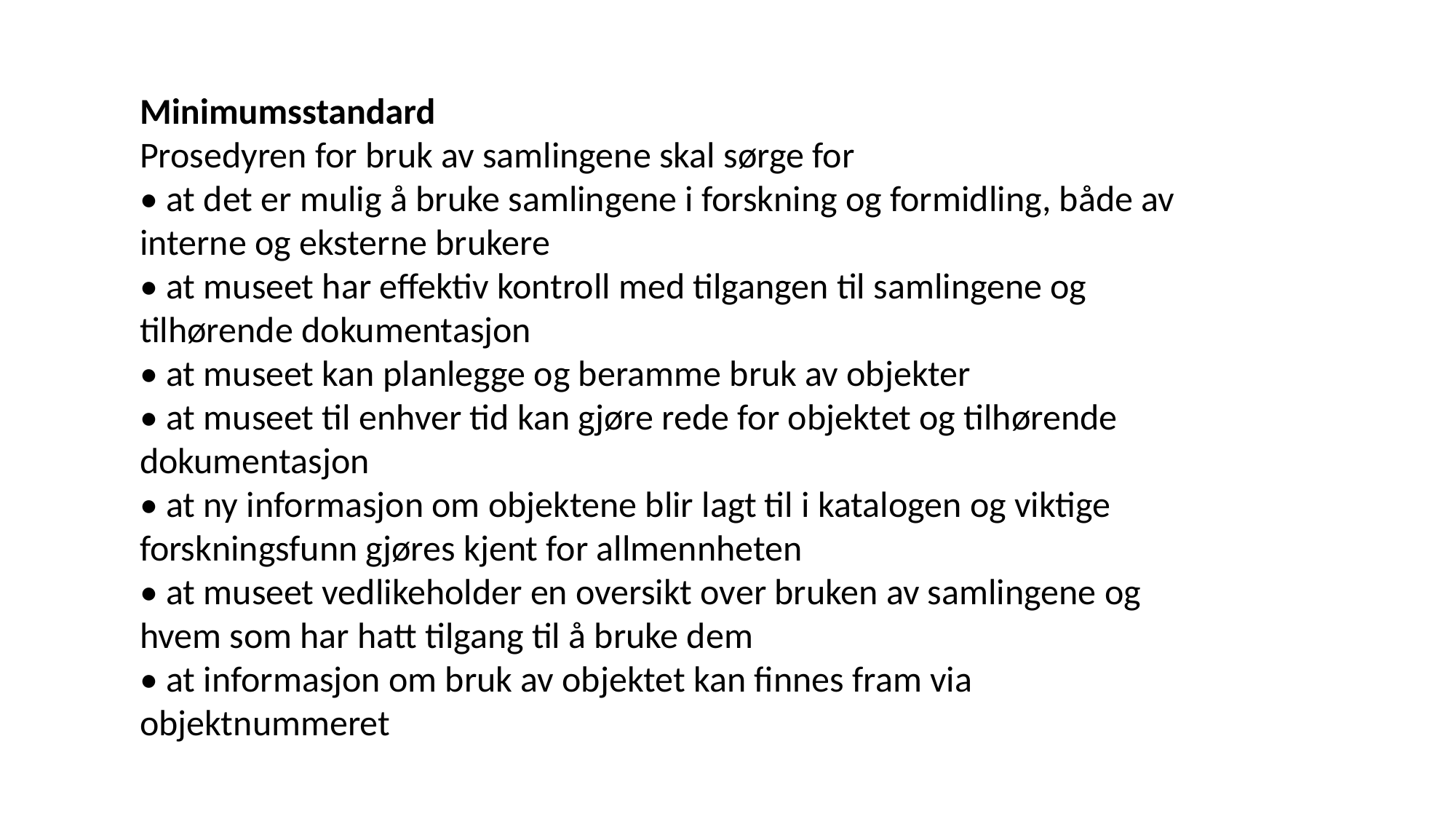

Minimumsstandard
Prosedyren for bruk av samlingene skal sørge for
• at det er mulig å bruke samlingene i forskning og formidling, både av interne og eksterne brukere
• at museet har effektiv kontroll med tilgangen til samlingene og tilhørende dokumentasjon
• at museet kan planlegge og beramme bruk av objekter
• at museet til enhver tid kan gjøre rede for objektet og tilhørende dokumentasjon
• at ny informasjon om objektene blir lagt til i katalogen og viktige forskningsfunn gjøres kjent for allmennheten
• at museet vedlikeholder en oversikt over bruken av samlingene og hvem som har hatt tilgang til å bruke dem
• at informasjon om bruk av objektet kan finnes fram via objektnummeret